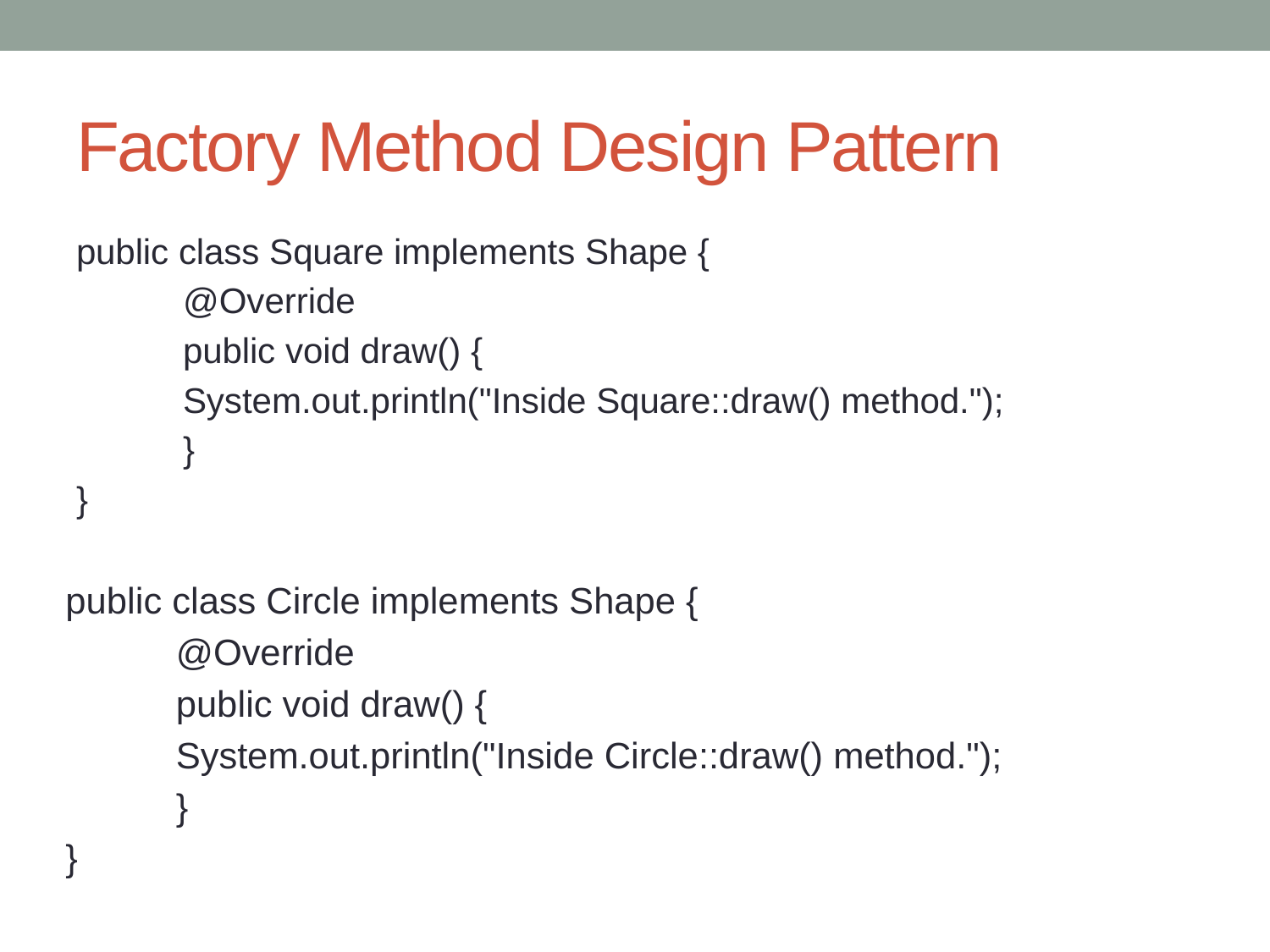

# Factory Method Design Pattern
public class Square implements Shape {
	@Override
	public void draw() {
	System.out.println("Inside Square::draw() method.");
	}
}
public class Circle implements Shape {
	@Override
	public void draw() {
	System.out.println("Inside Circle::draw() method.");
	}
}